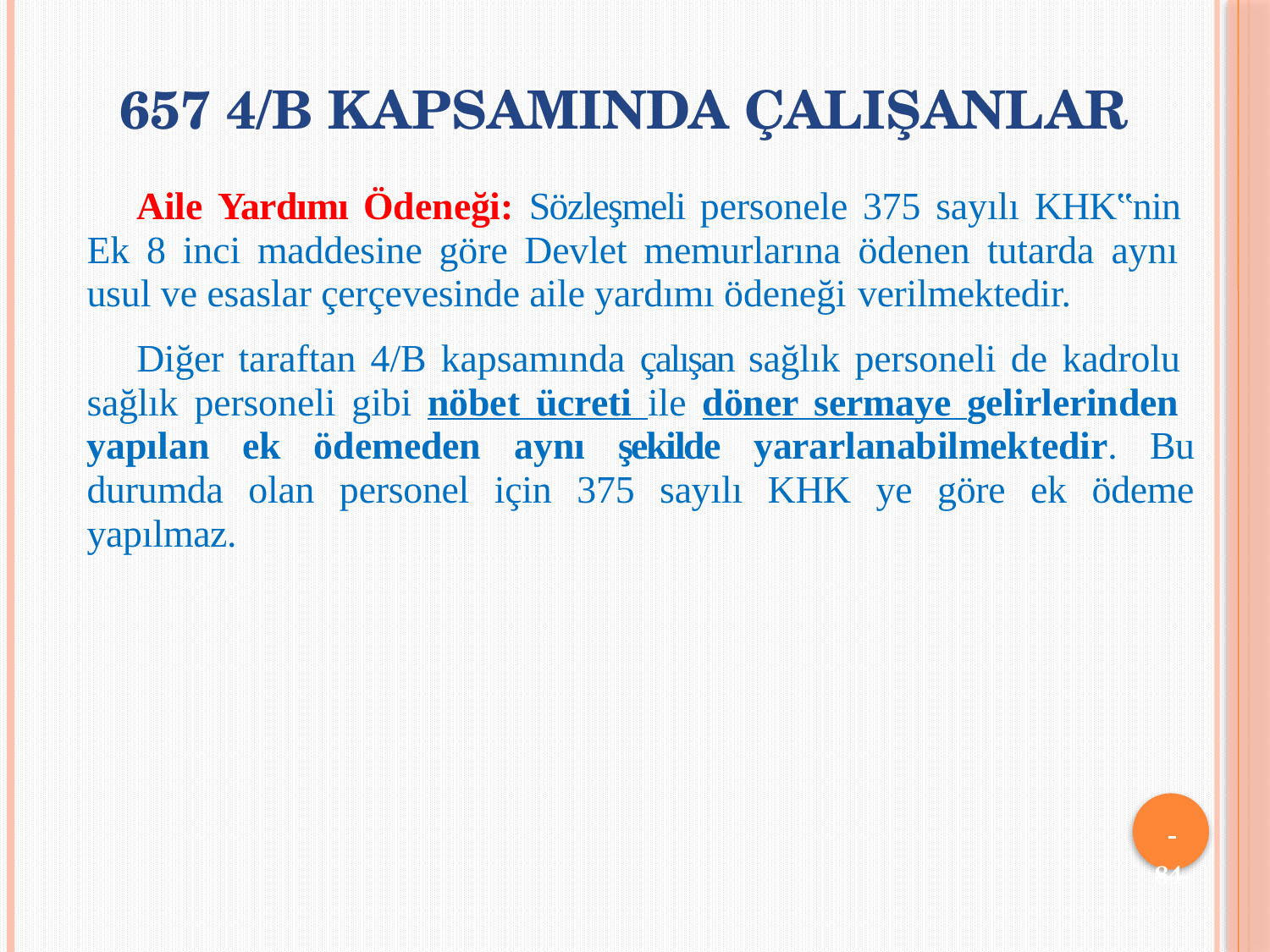

# 657 4/B KAPSAMINDA ÇALIŞANLAR
Aile Yardımı Ödeneği: Sözleşmeli personele 375 sayılı KHK‟nin  Ek 8 inci maddesine göre Devlet memurlarına ödenen tutarda aynı  usul ve esaslar çerçevesinde aile yardımı ödeneği verilmektedir.
Diğer taraftan 4/B kapsamında çalışan sağlık personeli de kadrolu  sağlık personeli gibi nöbet ücreti ile döner sermaye gelirlerinden  yapılan ek ödemeden aynı şekilde yararlanabilmektedir. Bu durumda olan personel için 375 sayılı KHK ye göre ek ödeme yapılmaz.
 	84